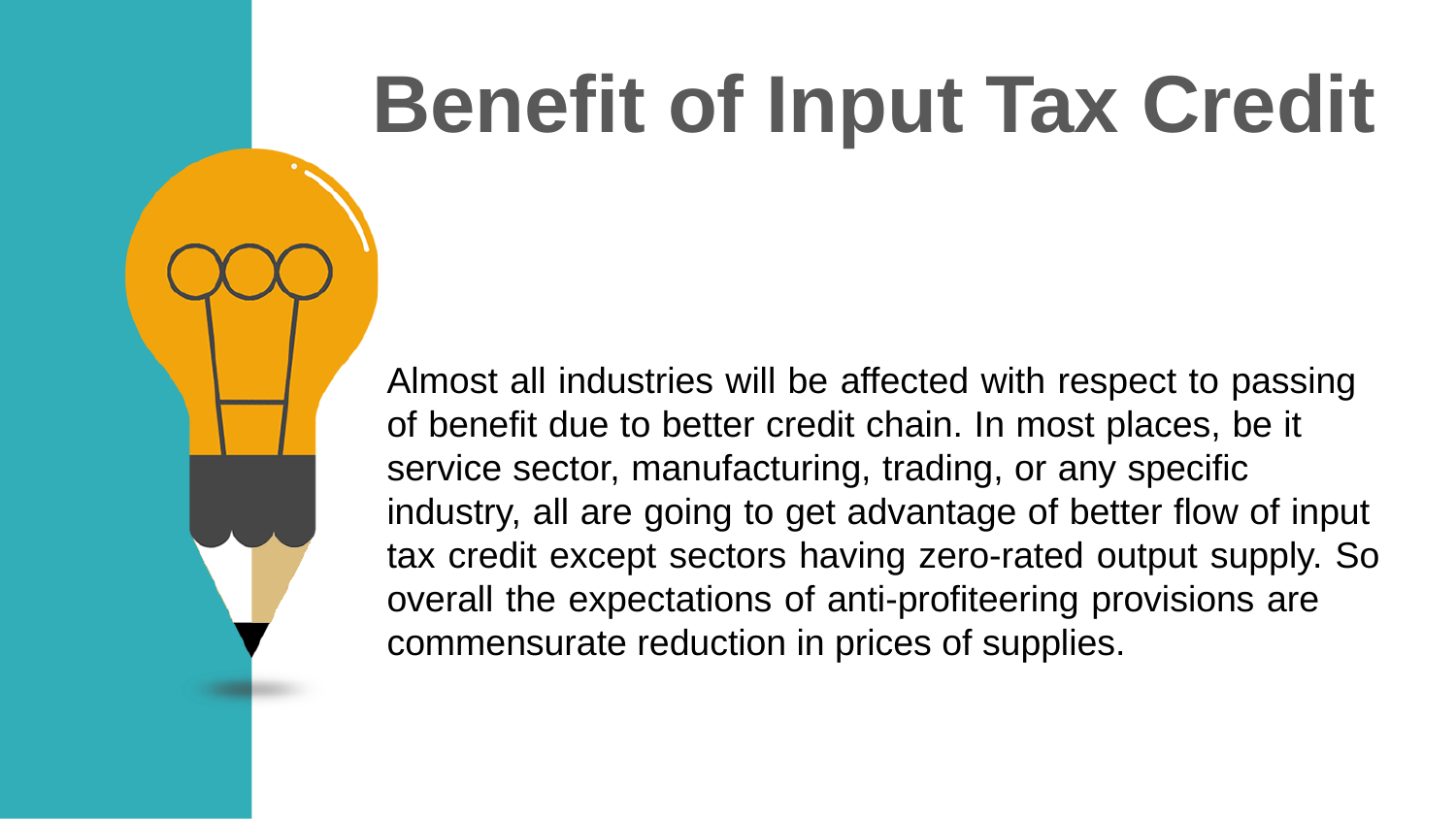

Benefit of Input Tax Credit
Almost all industries will be affected with respect to passing    of benefit due to better credit chain. In most places, be it         service sector, manufacturing, trading, or any specific              industry, all are going to get advantage of better flow of input   tax credit except sectors having zero-rated output supply. So  overall the expectations of anti-profiteering provisions are       commensurate reduction in prices of supplies.